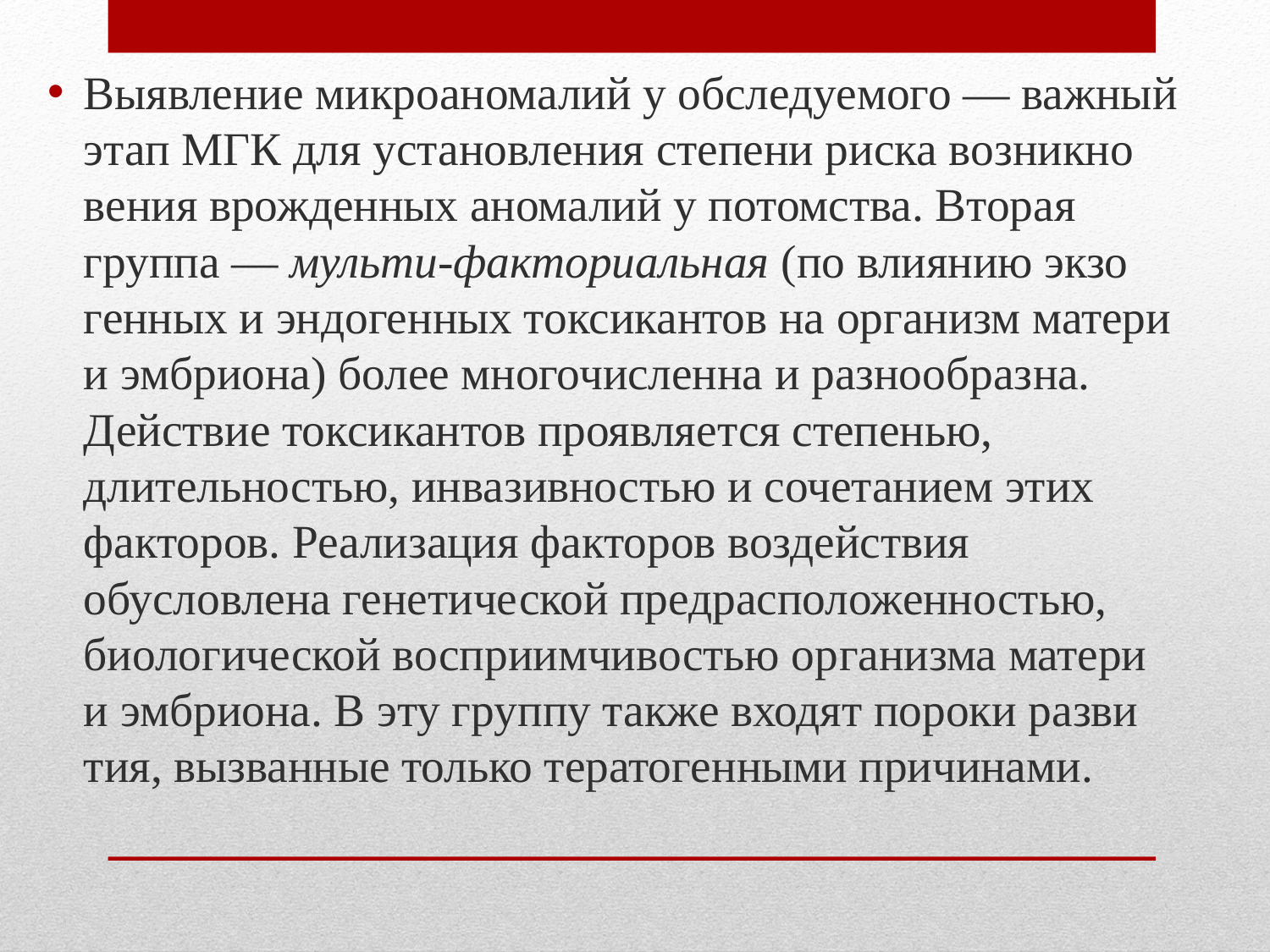

Выяв­ление микроаномалий у обследуе­мого — важный этап МГК для уста­новления степени риска возникно­вения врожденных аномалий у по­томства. Вторая группа — мульти-факториальная (по влиянию экзо­генных и эндогенных токсикантов на организм матери и эмбриона) более многочисленна и разнообраз­на. Действие токсикантов проявля­ется степенью, длительностью, инвазивностью и сочетанием этих факторов. Реализация факторов воздействия обусловлена генетиче­ской предрасположенностью, био­логической восприимчивостью ор­ганизма матери и эмбриона. В эту группу также входят пороки разви­тия, вызванные только тератоген­ными причинами.